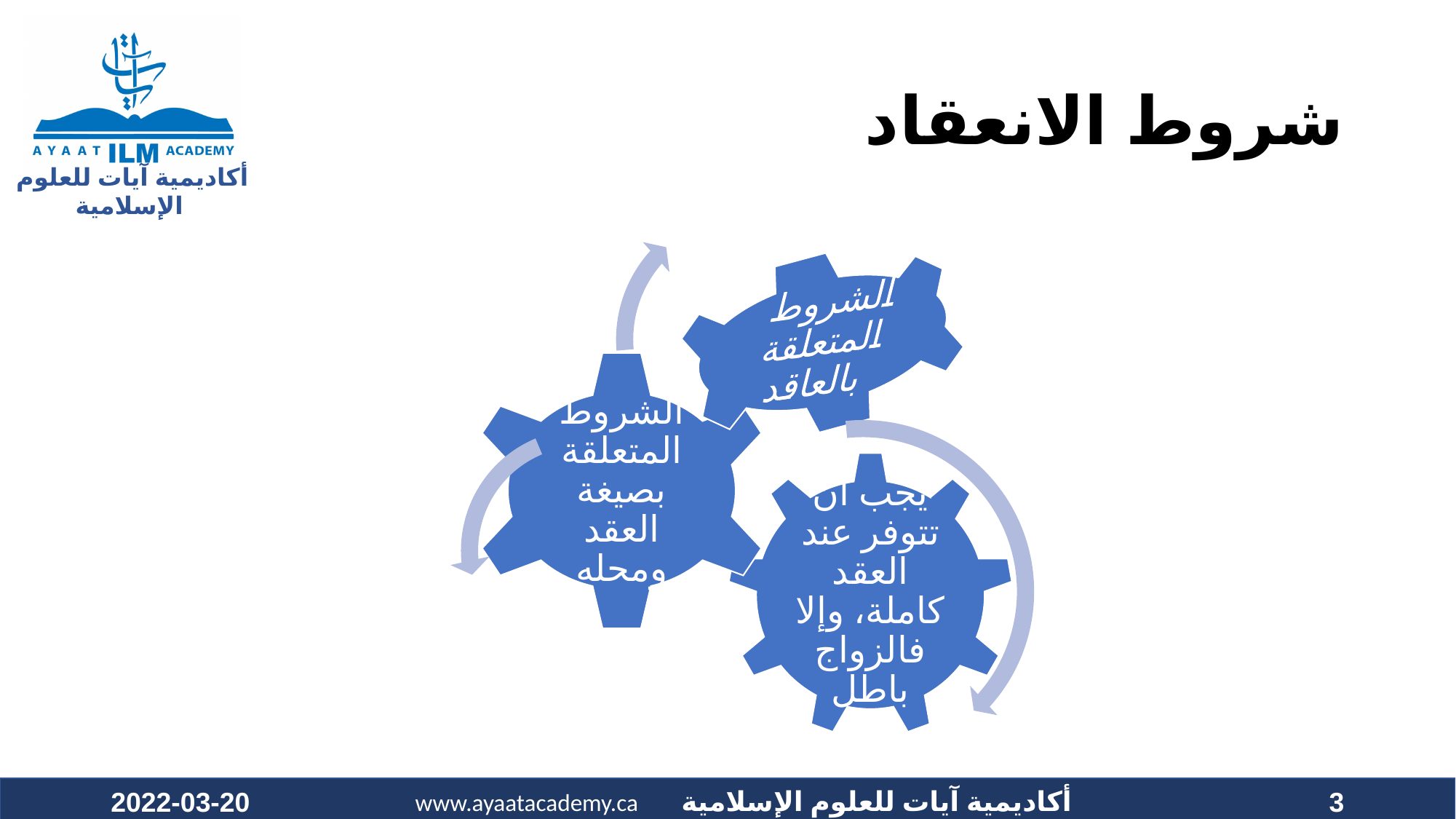

# شروط الانعقاد
يجب أن تتوفر عند العقد كاملة، وإلا فالزواج باطل
الشروط المتعلقة بصيغة العقد ومحله
الشروط المتعلقة بالعاقد
2022-03-20
3